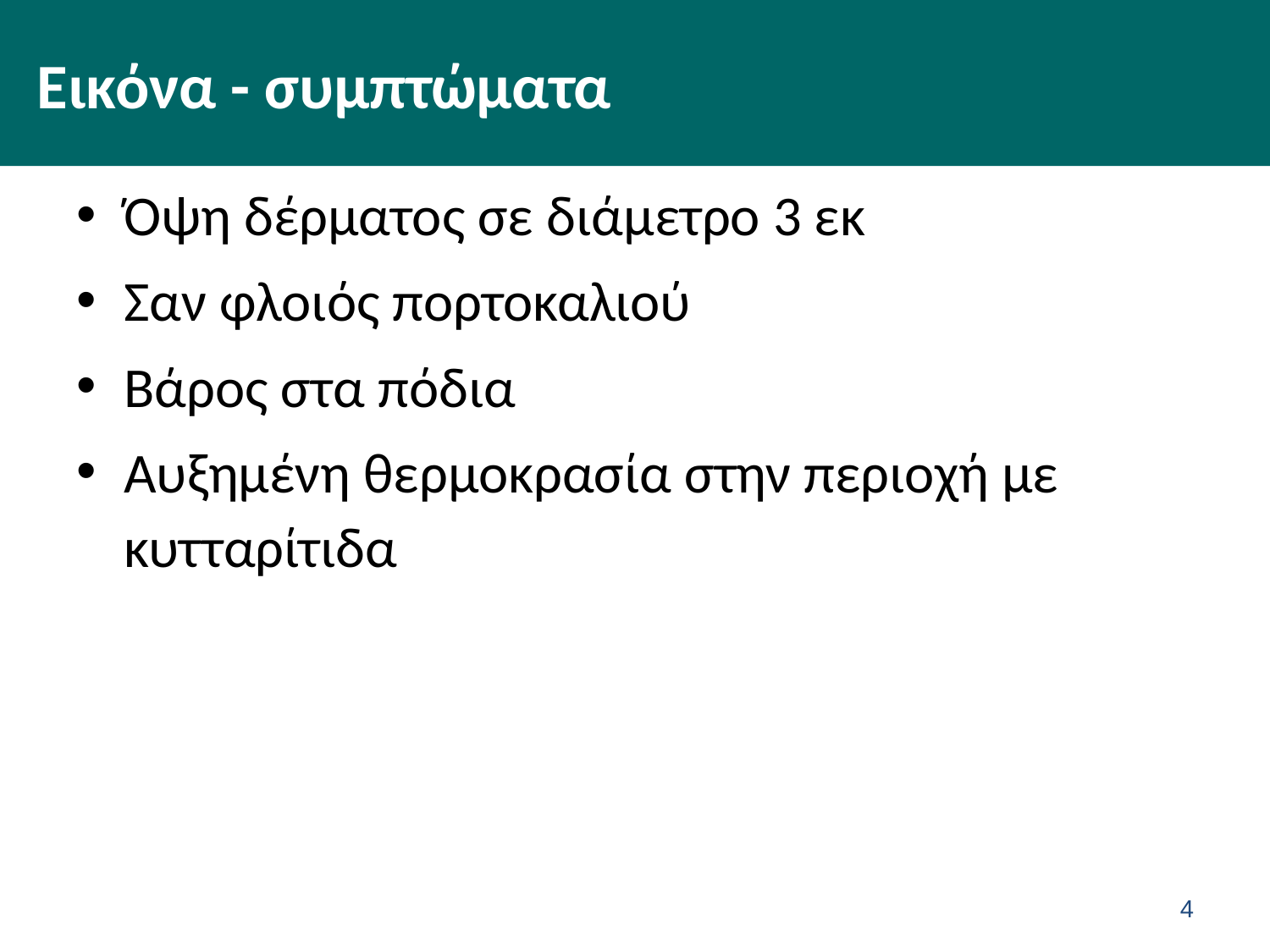

# Εικόνα - συμπτώματα
Όψη δέρματος σε διάμετρο 3 εκ
Σαν φλοιός πορτοκαλιού
Βάρος στα πόδια
Αυξημένη θερμοκρασία στην περιοχή με κυτταρίτιδα

4